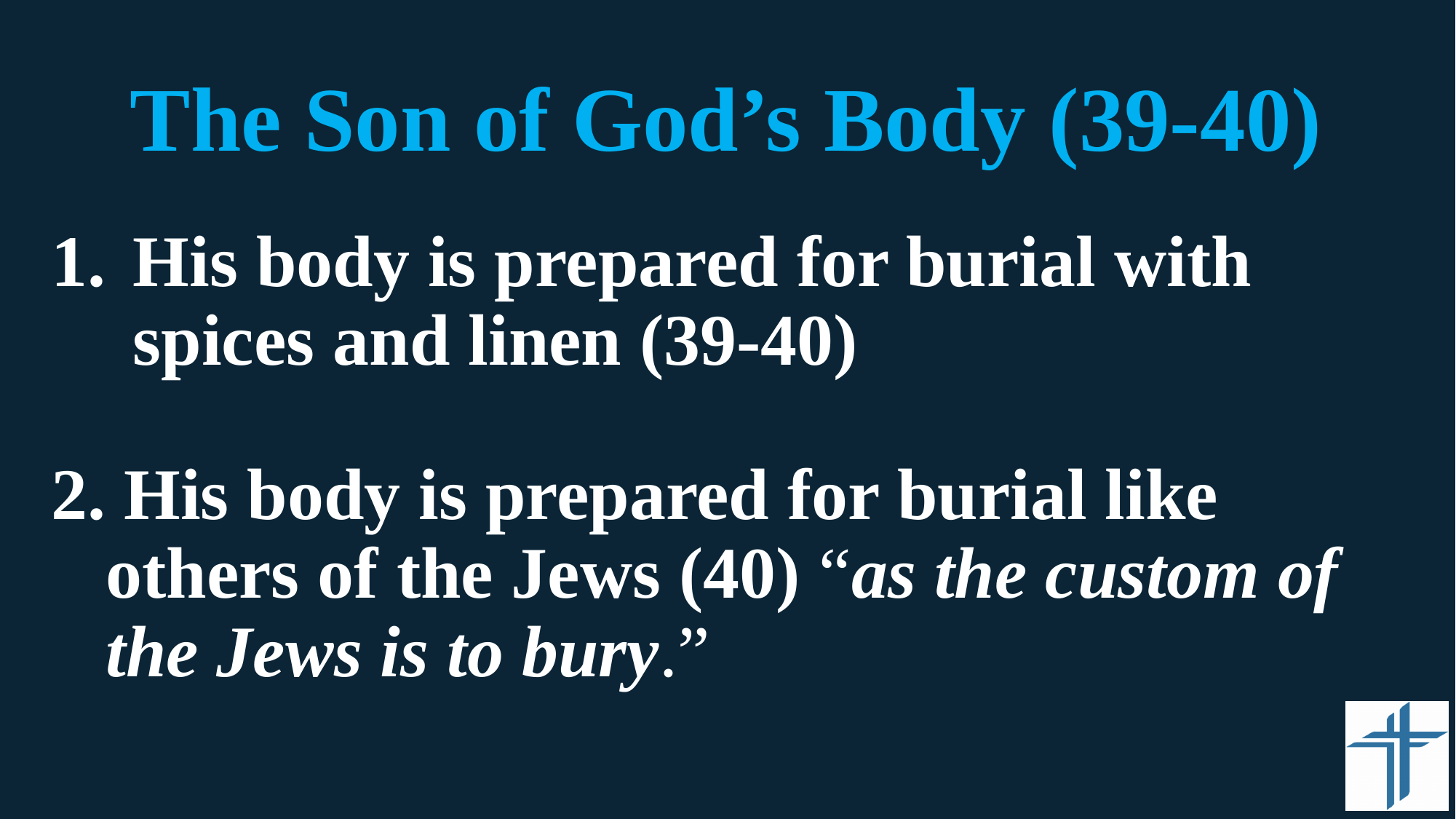

# The Son of God’s Body (39-40)
His body is prepared for burial with spices and linen (39-40)

2. His body is prepared for burial like others of the Jews (40) “as the custom of the Jews is to bury.”